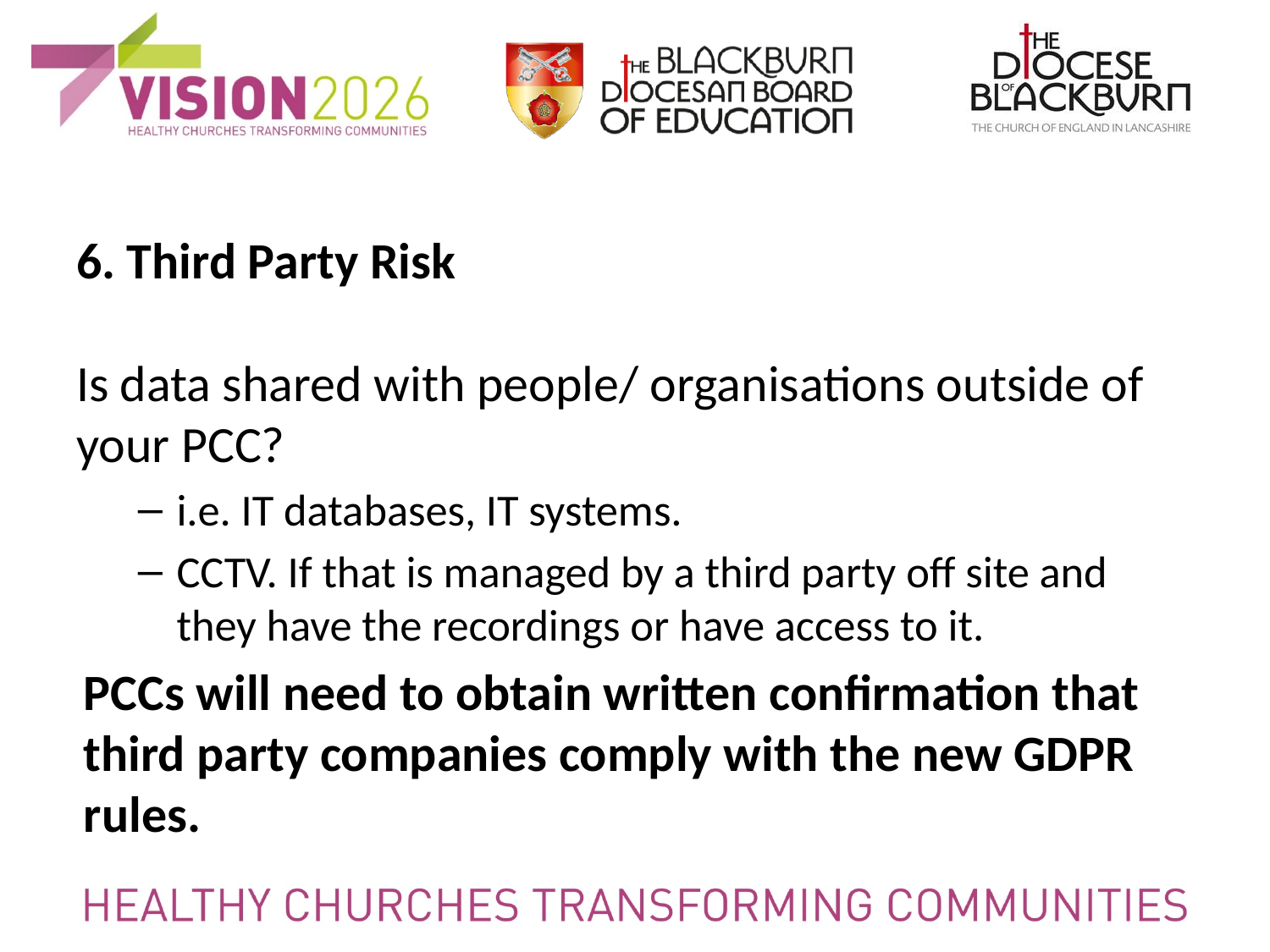

6. Third Party Risk
 
Is data shared with people/ organisations outside of your PCC?
i.e. IT databases, IT systems.
CCTV. If that is managed by a third party off site and they have the recordings or have access to it.
PCCs will need to obtain written confirmation that third party companies comply with the new GDPR rules.